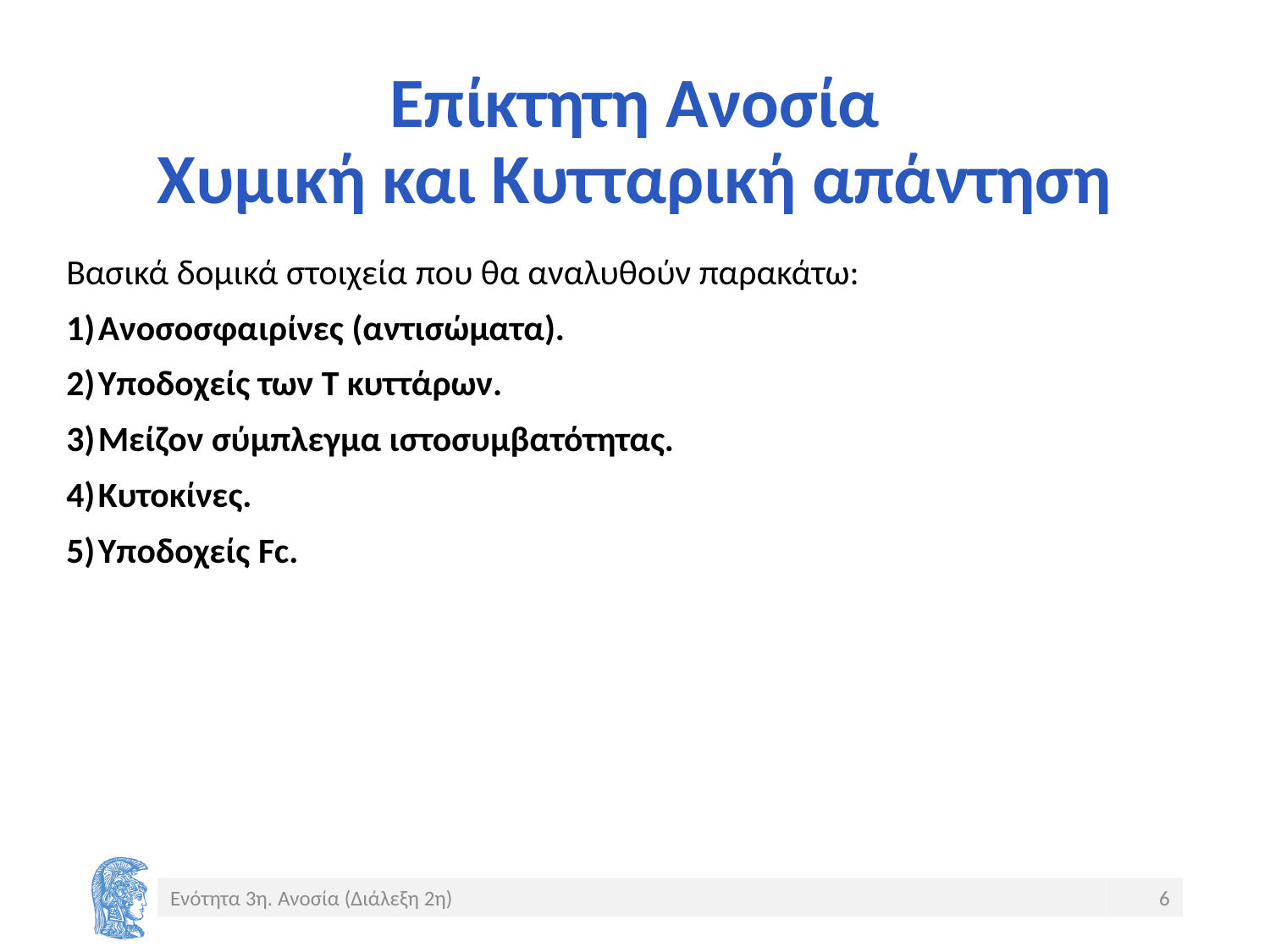

# Επίκτητη Ανοσία Χυμική και Κυτταρική απάντηση
Βασικά δομικά στοιχεία που θα αναλυθούν παρακάτω:
Ανοσοσφαιρίνες (αντισώματα).
Υποδοχείς των Τ κυττάρων.
Μείζον σύμπλεγμα ιστοσυμβατότητας.
Κυτοκίνες.
Υποδοχείς Fc.

Ενότητα 3η. Ανοσία (Διάλεξη 2η)
6